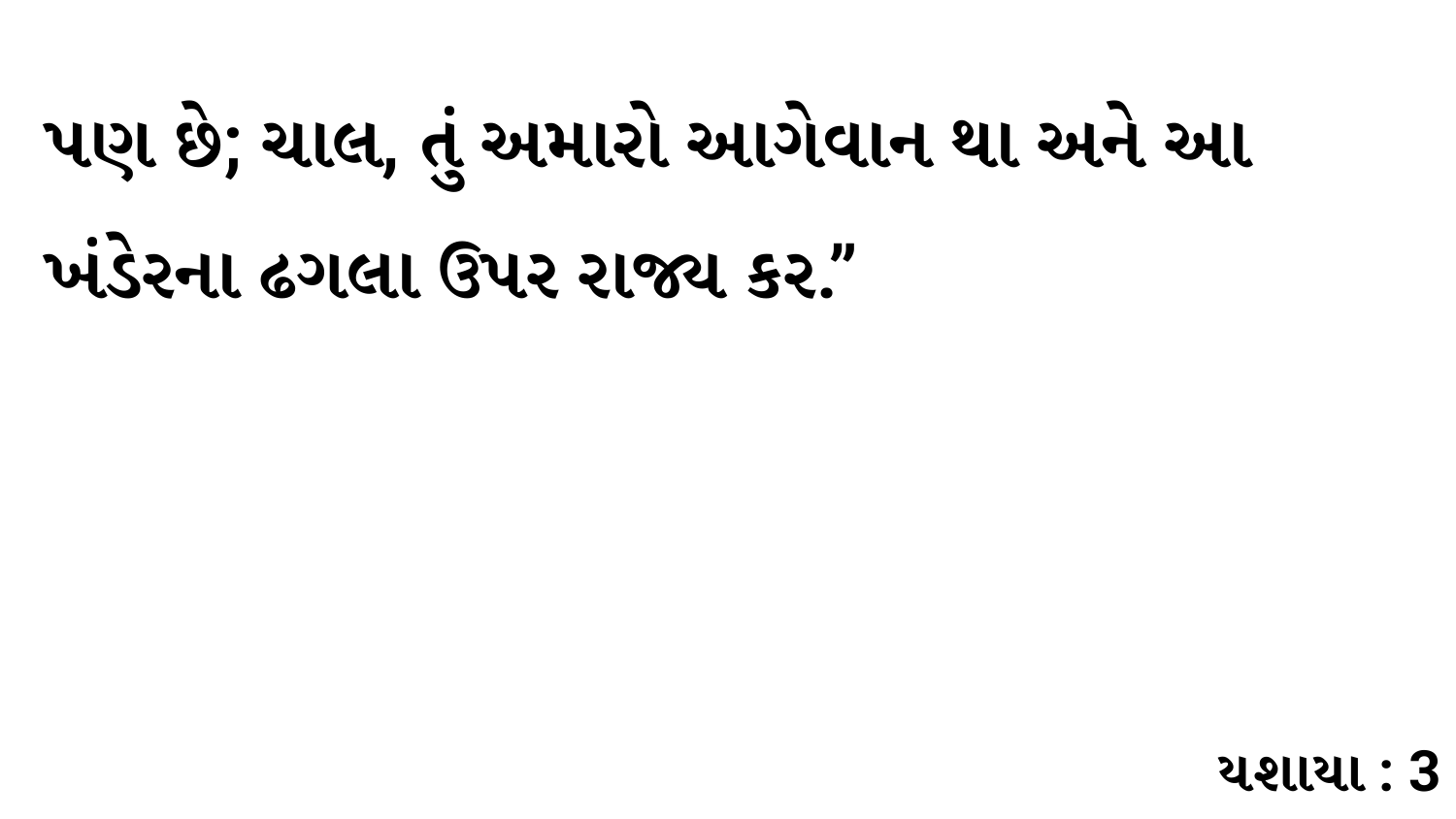

પણ છે; ચાલ, તું અમારો આગેવાન થા અને આ ખંડેરના ઢગલા ઉપર રાજ્ય કર.”
યશાયા : 3